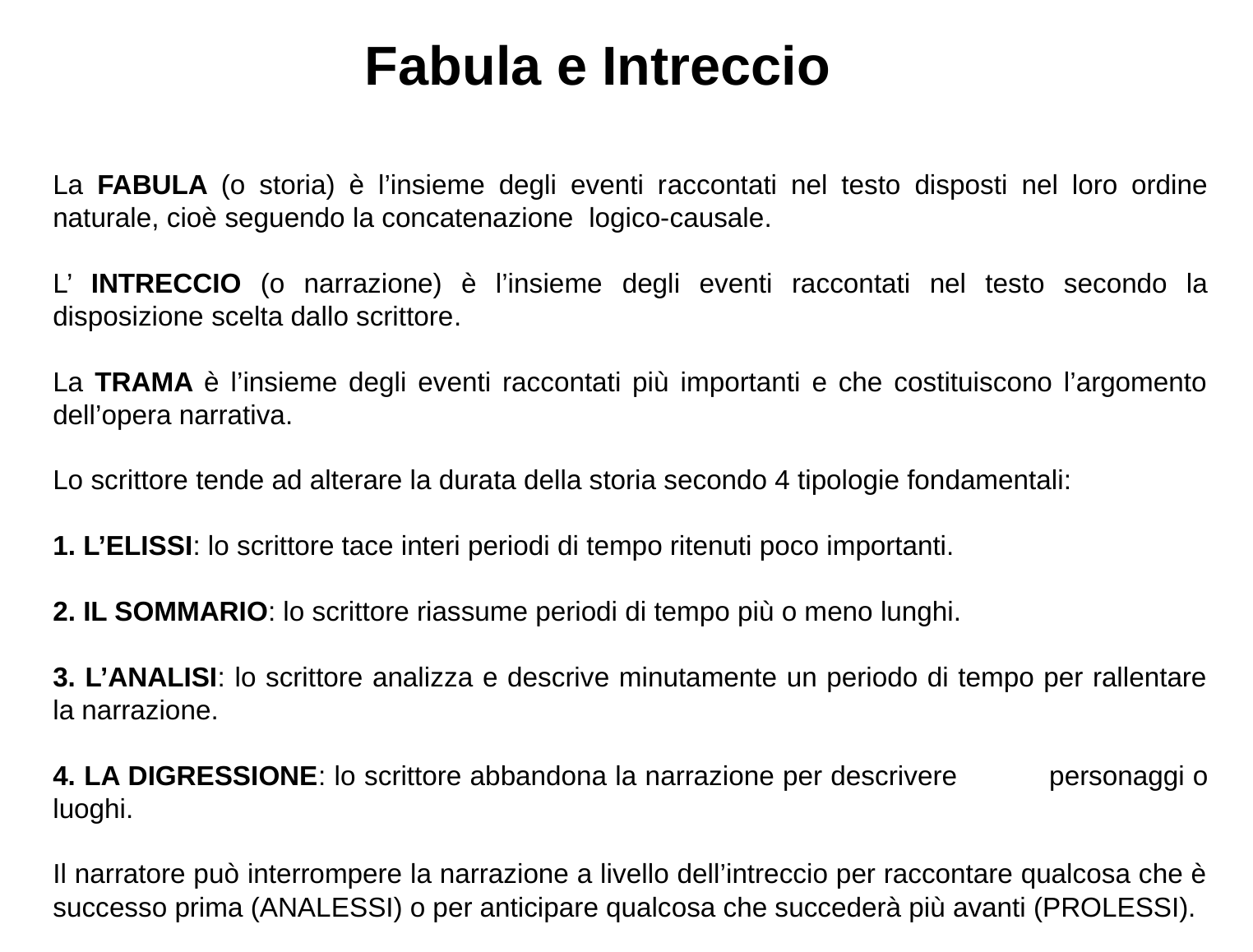

Fabula e Intreccio
La FABULA (o storia) è l’insieme degli eventi raccontati nel testo disposti nel loro ordine naturale, cioè seguendo la concatenazione  logico-causale.

L’ INTRECCIO (o narrazione) è l’insieme degli eventi raccontati nel testo secondo la disposizione scelta dallo scrittore.

La TRAMA è l’insieme degli eventi raccontati più importanti e che costituiscono l’argomento dell’opera narrativa.

Lo scrittore tende ad alterare la durata della storia secondo 4 tipologie fondamentali:

 L’ELISSI: lo scrittore tace interi periodi di tempo ritenuti poco importanti.

 IL SOMMARIO: lo scrittore riassume periodi di tempo più o meno lunghi.

3. L’ANALISI: lo scrittore analizza e descrive minutamente un periodo di tempo per rallentare la narrazione.

4. LA DIGRESSIONE: lo scrittore abbandona la narrazione per descrivere 	personaggi o luoghi.

Il narratore può interrompere la narrazione a livello dell’intreccio per raccontare qualcosa che è successo prima (ANALESSI) o per anticipare qualcosa che succederà più avanti (PROLESSI).